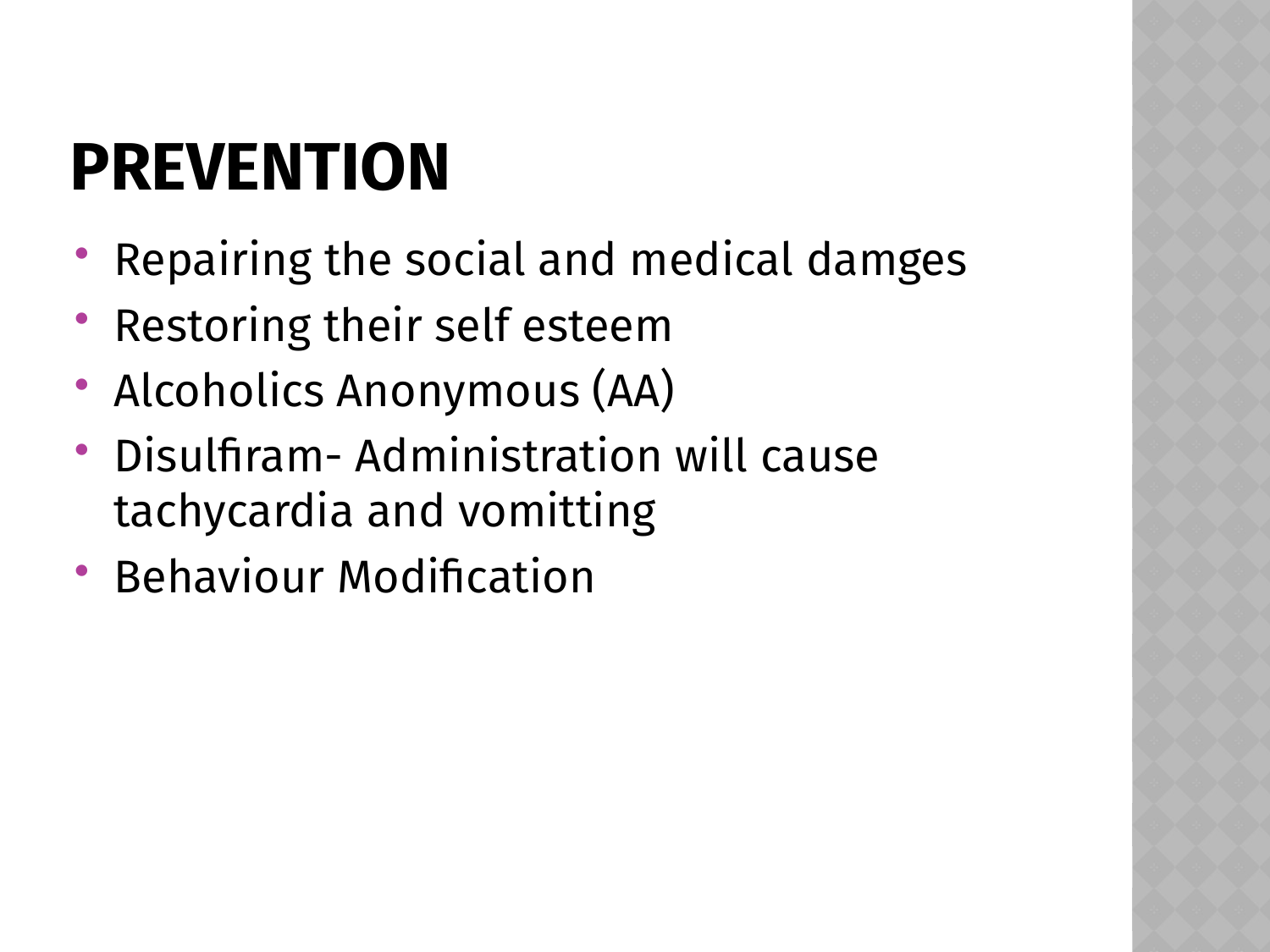

# Prevention
Repairing the social and medical damges
Restoring their self esteem
Alcoholics Anonymous (AA)
Disulfiram- Administration will cause tachycardia and vomitting
Behaviour Modification